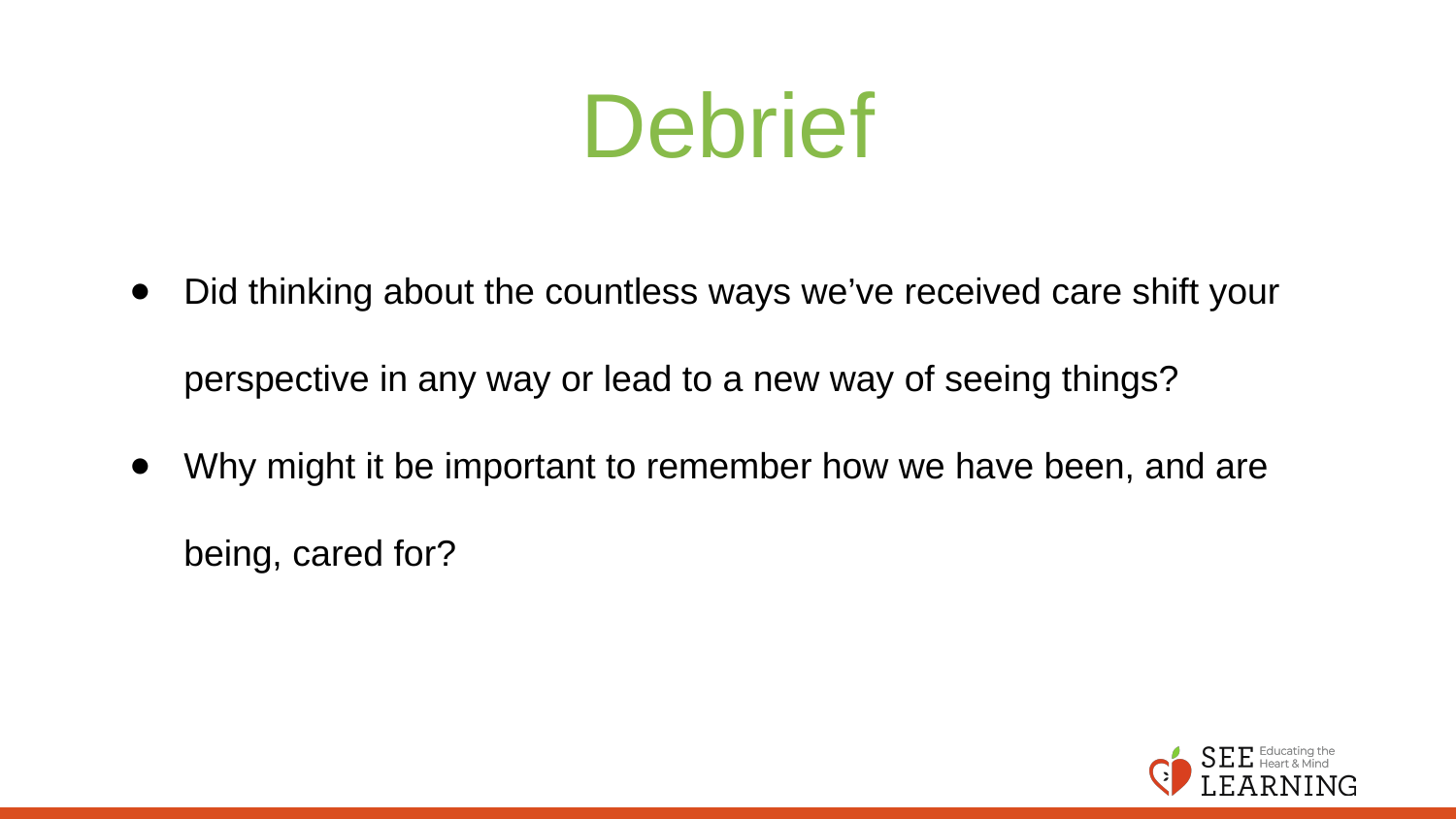

# Debrief
Did thinking about the countless ways we’ve received care shift your perspective in any way or lead to a new way of seeing things?
Why might it be important to remember how we have been, and are being, cared for?